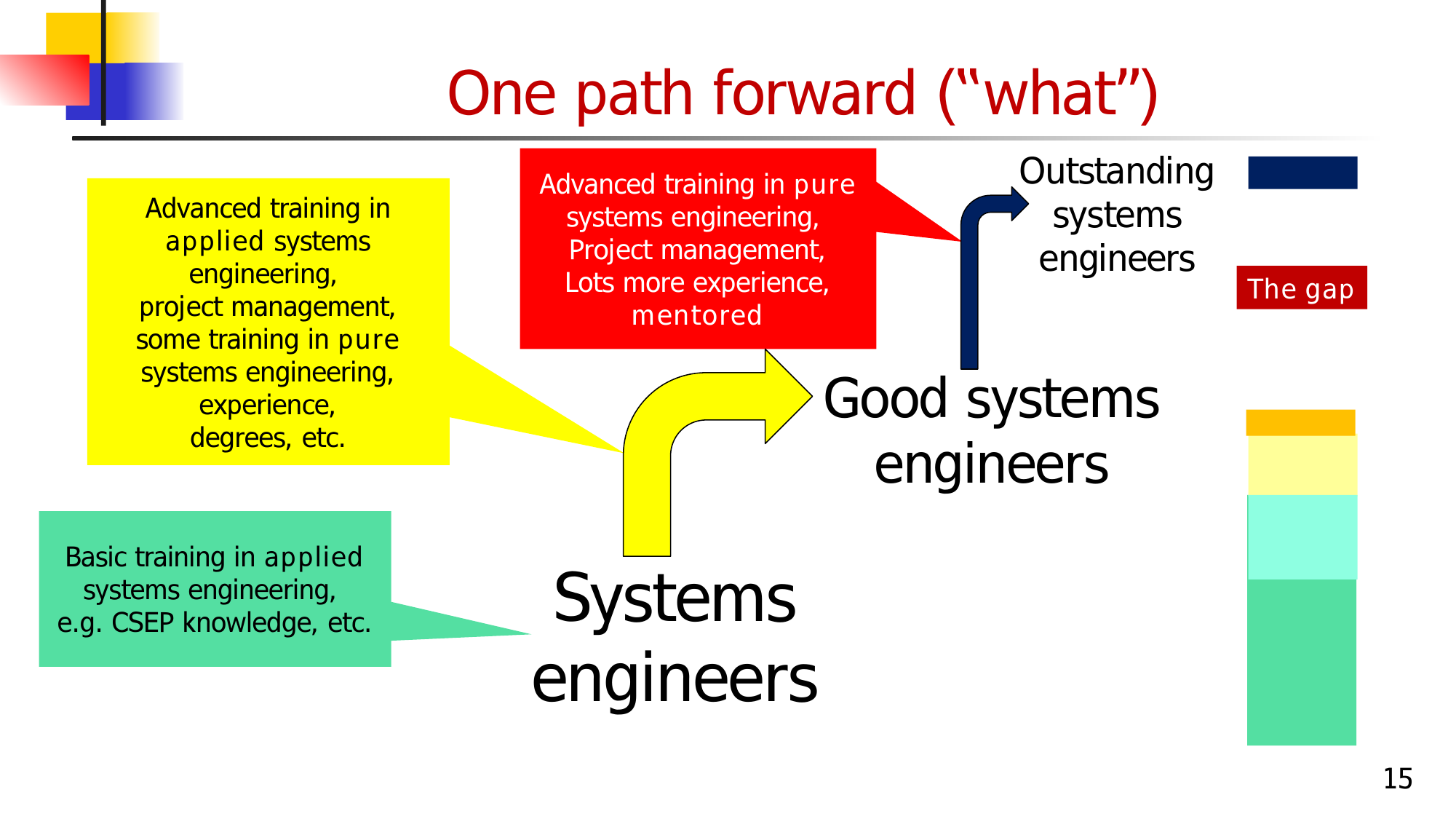

# One path forward (“what”)
Outstanding systems engineers
Advanced training in pure systems engineering,
Project management,
Lots more experience, mentored

Advanced training in applied systems engineering,
project management,
some training in pure systems engineering,
 experience,
degrees, etc.

The gap

Good systems engineers

Basic training in applied systems engineering,
e.g. CSEP knowledge, etc.
Systems engineers
15